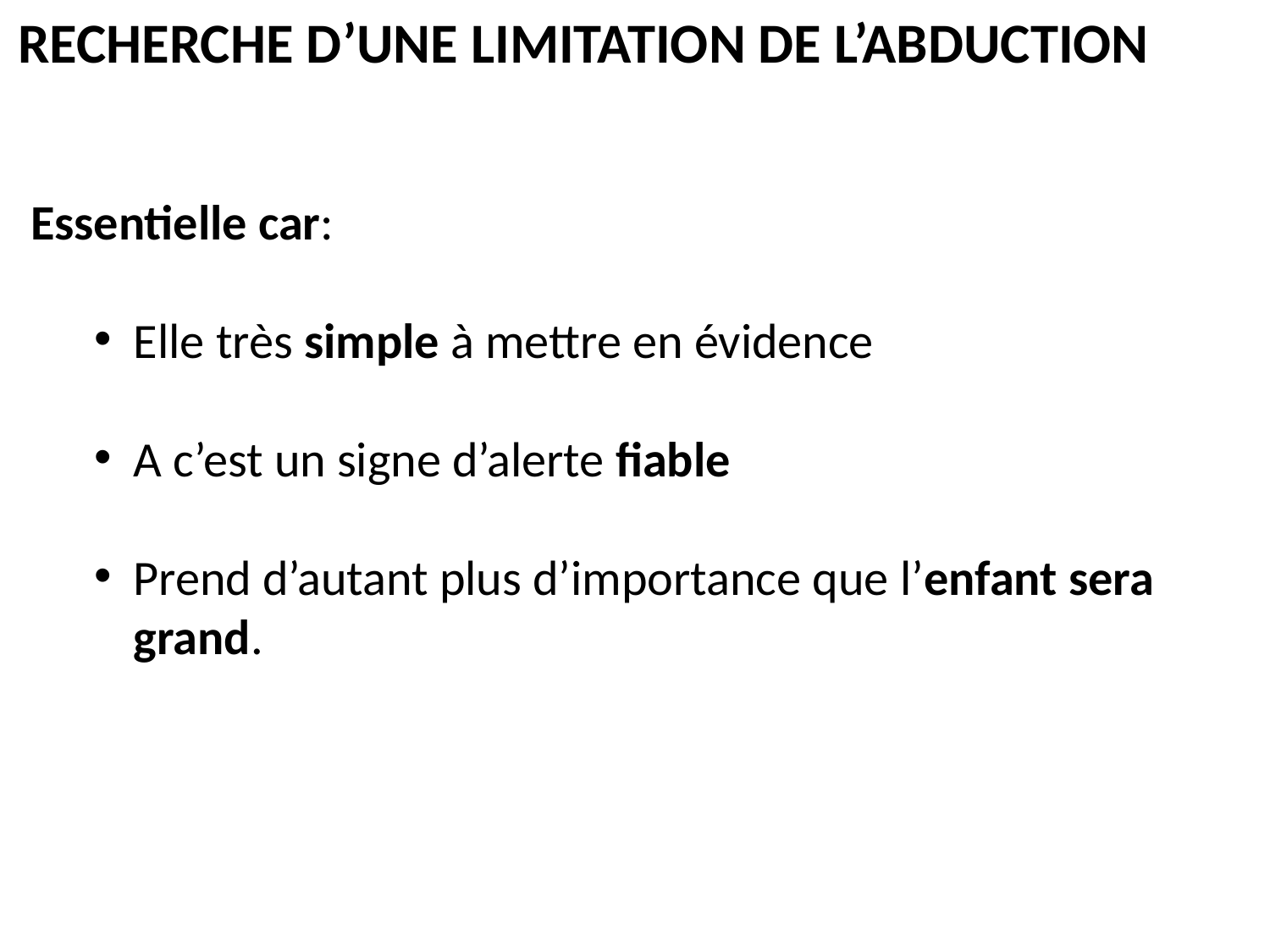

RECHERCHE D’UNE LIMITATION DE L’ABDUCTION
Essentielle car:

Elle très simple à mettre en évidence

A c’est un signe d’alerte fiable

Prend d’autant plus d’importance que l’enfant sera grand.